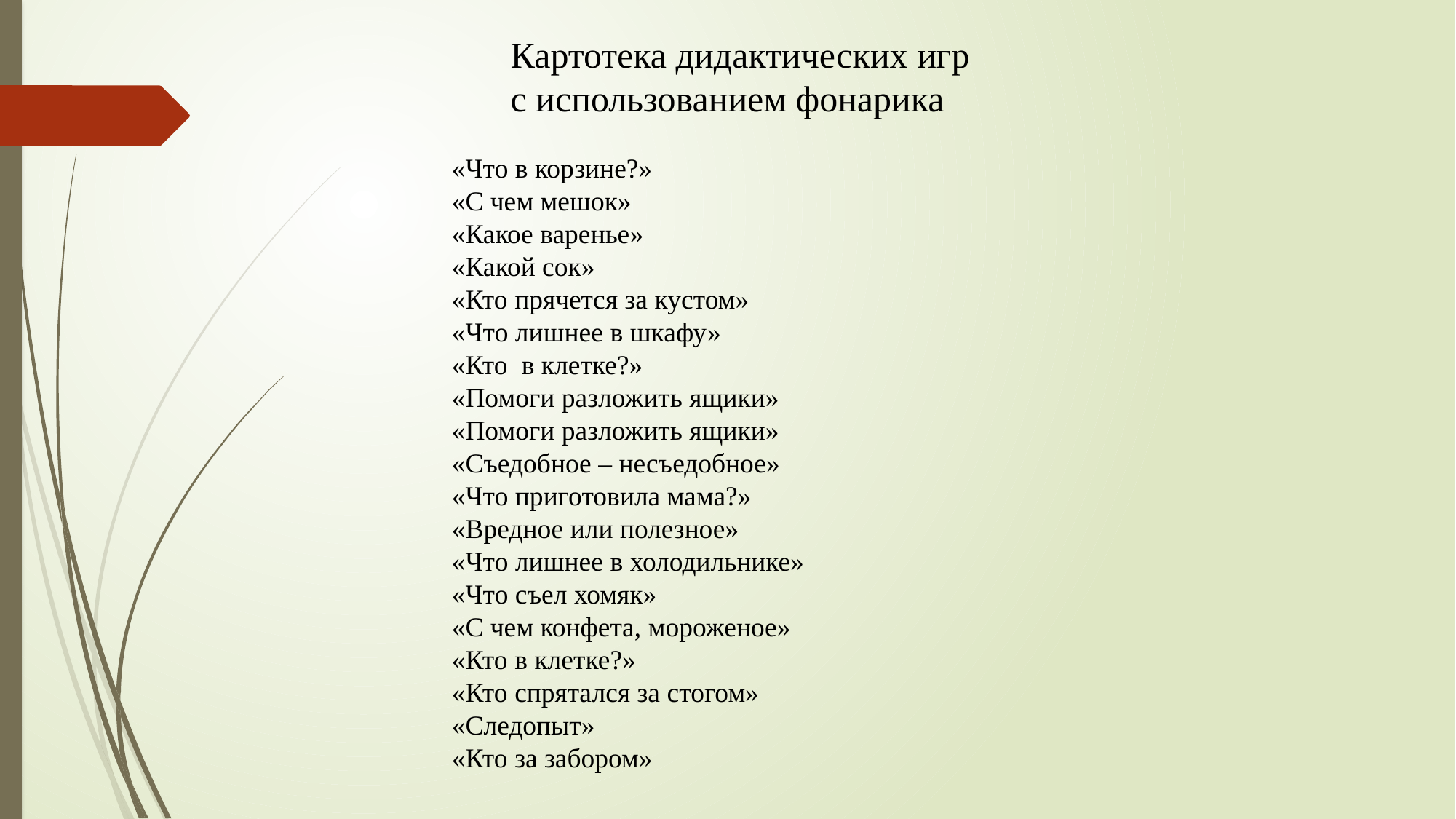

Картотека дидактических игр
с использованием фонарика
«Что в корзине?»
«С чем мешок»
«Какое варенье»
«Какой сок»
«Кто прячется за кустом»
«Что лишнее в шкафу»
«Кто  в клетке?»
«Помоги разложить ящики»
«Помоги разложить ящики»
«Съедобное – несъедобное»
«Что приготовила мама?»
«Вредное или полезное»
«Что лишнее в холодильнике»
«Что съел хомяк»
«С чем конфета, мороженое»
«Кто в клетке?»
«Кто спрятался за стогом»
«Следопыт»
«Кто за забором»